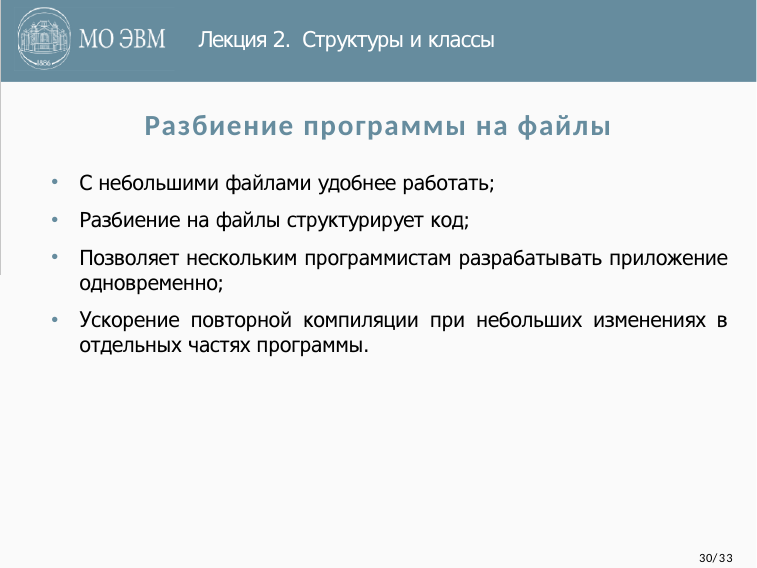

Лекция 2.  Структуры и классы
# Разбиение программы на файлы
С небольшими файлами удобнее работать;
Разбиение на файлы структурирует код;
Позволяет нескольким программистам разрабатывать приложение одновременно;
Ускорение повторной компиляции при небольших изменениях в отдельных частях программы.
30/33